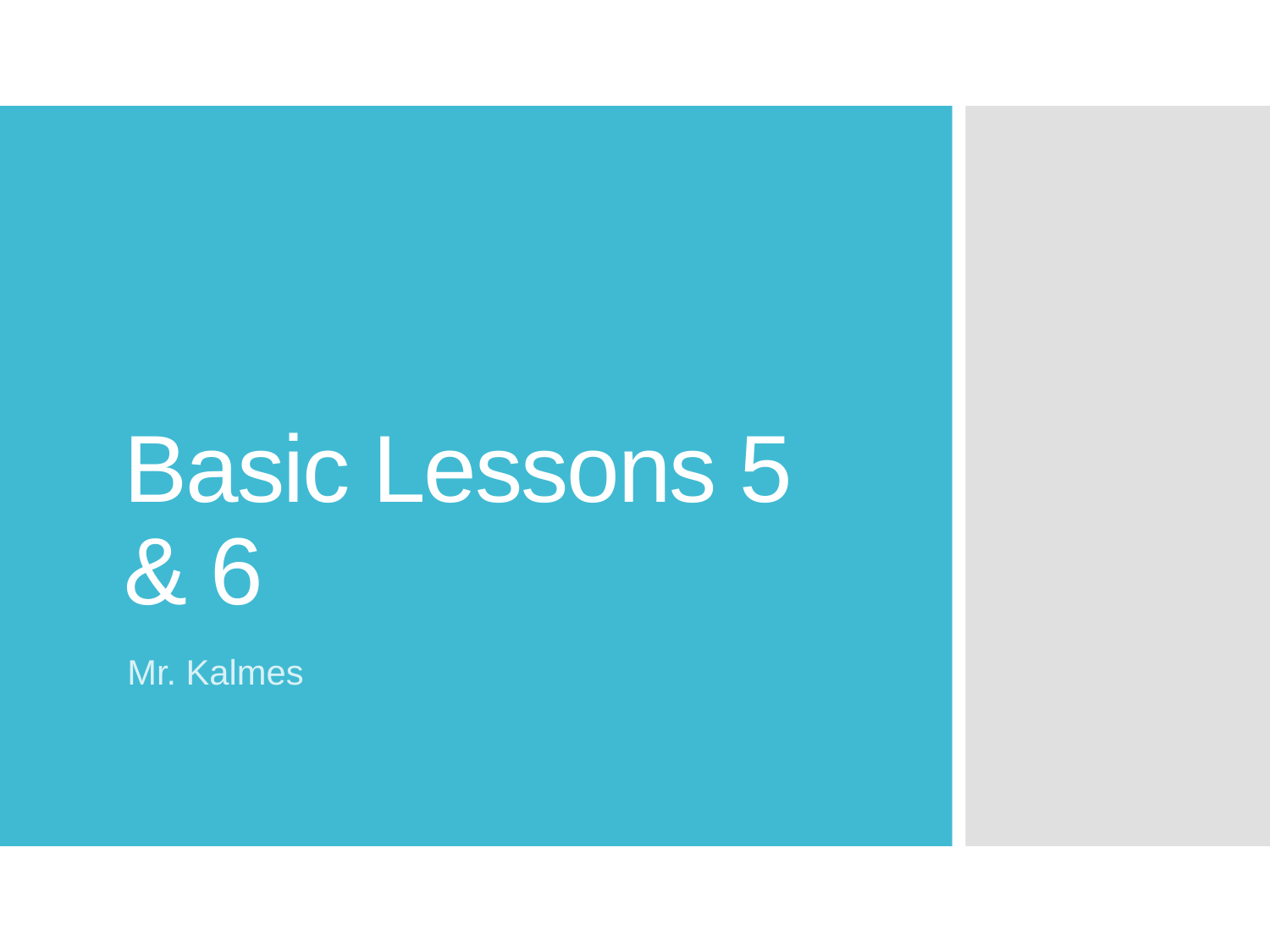

# Basic Lessons 5 & 6
Mr. Kalmes